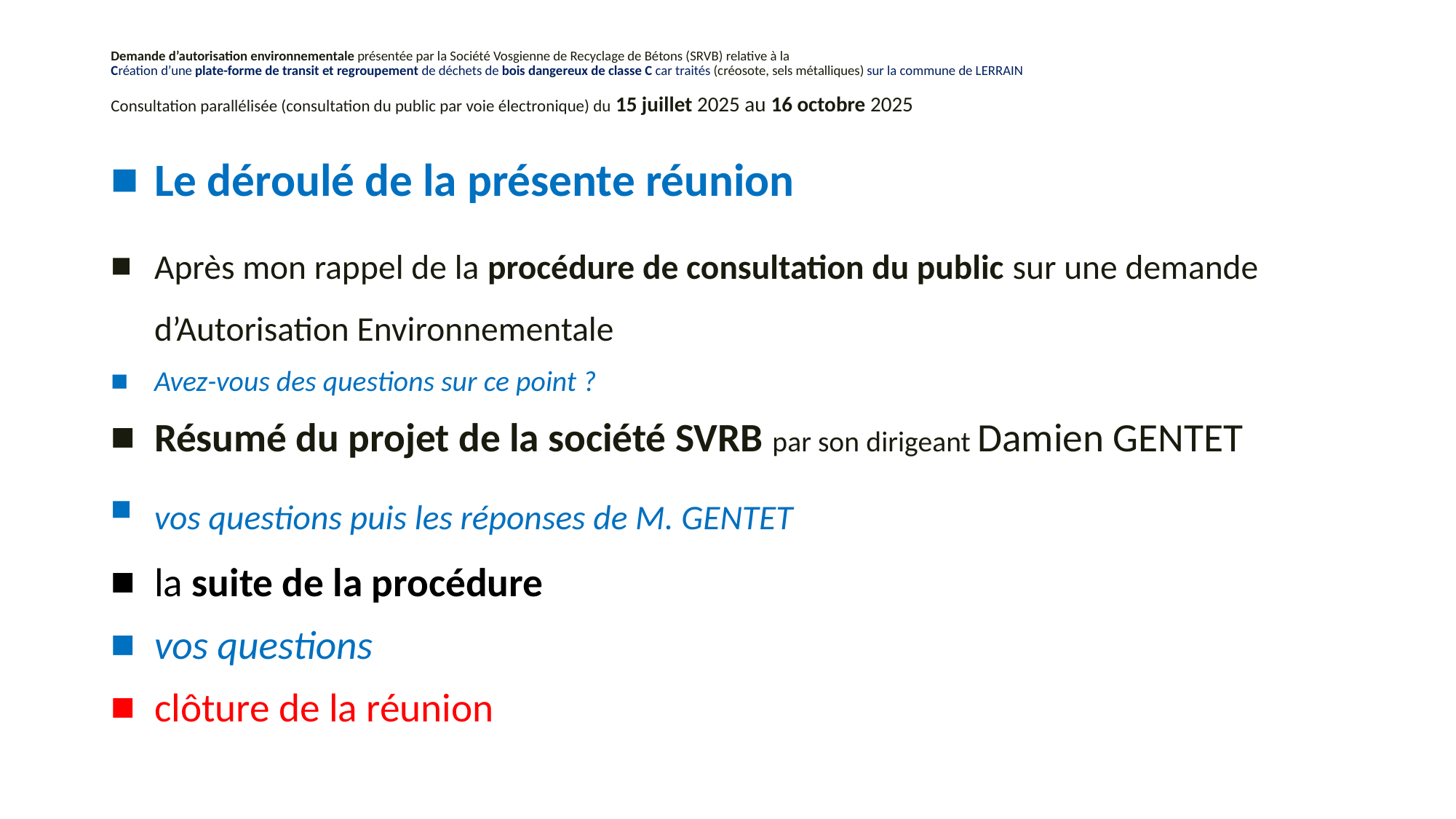

# Demande d’autorisation environnementale présentée par la Société Vosgienne de Recyclage de Bétons (SRVB) relative à la Création d’une plate-forme de transit et regroupement de déchets de bois dangereux de classe C car traités (créosote, sels métalliques) sur la commune de LERRAIN Consultation parallélisée (consultation du public par voie électronique) du 15 juillet 2025 au 16 octobre 2025
Le déroulé de la présente réunion
Après mon rappel de la procédure de consultation du public sur une demande  d’Autorisation Environnementale
Avez-vous des questions sur ce point ?
Résumé du projet de la société SVRB par son dirigeant Damien GENTET
vos questions puis les réponses de M. GENTET
la suite de la procédure
vos questions
clôture de la réunion